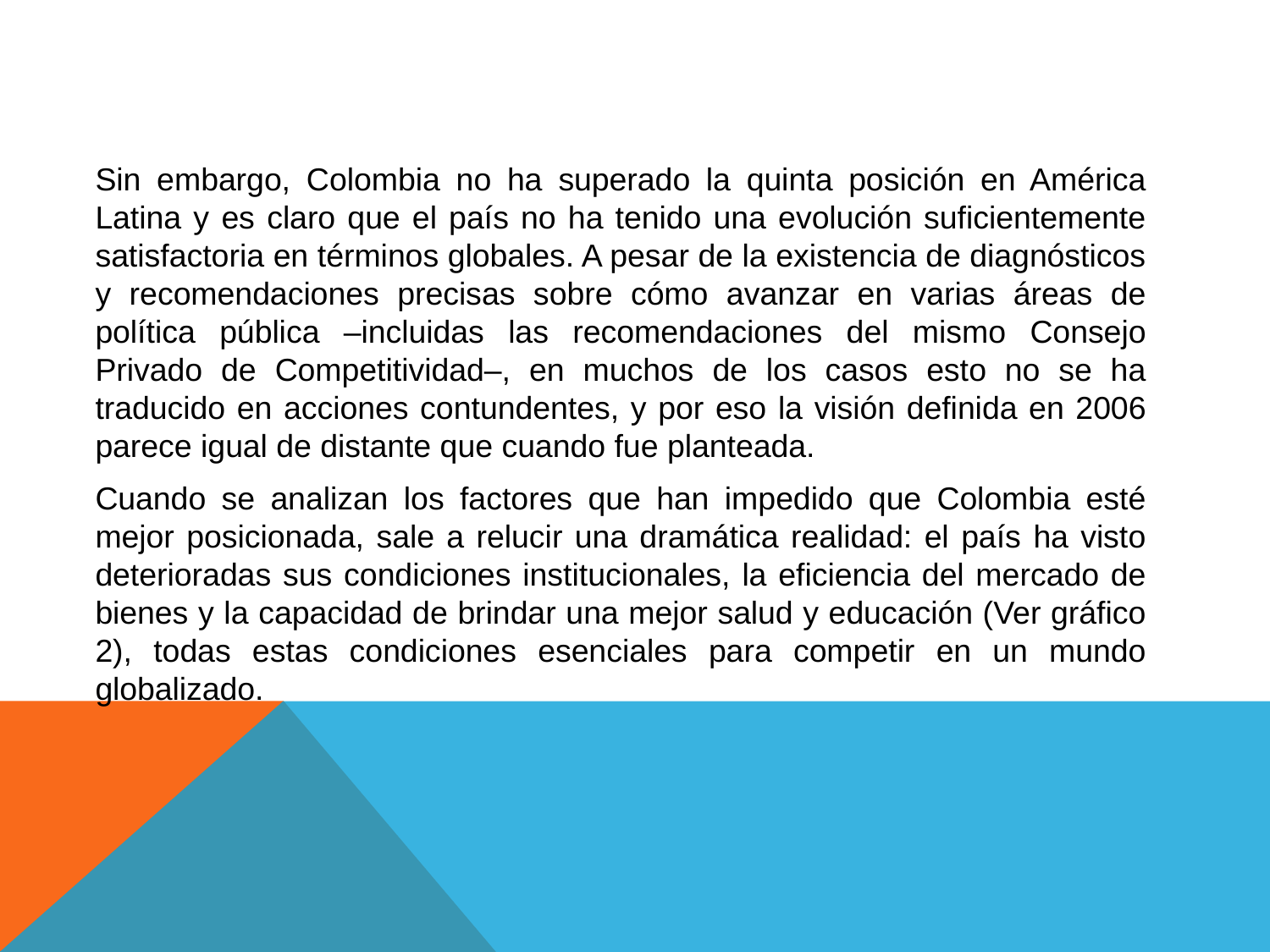

#
	Sin embargo, Colombia no ha superado la quinta posición en América Latina y es claro que el país no ha tenido una evolución suficientemente satisfactoria en términos globales. A pesar de la existencia de diagnósticos y recomendaciones precisas sobre cómo avanzar en varias áreas de política pública –incluidas las recomendaciones del mismo Consejo Privado de Competitividad–, en muchos de los casos esto no se ha traducido en acciones contundentes, y por eso la visión definida en 2006 parece igual de distante que cuando fue planteada.
	Cuando se analizan los factores que han impedido que Colombia esté mejor posicionada, sale a relucir una dramática realidad: el país ha visto deterioradas sus condiciones institucionales, la eficiencia del mercado de bienes y la capacidad de brindar una mejor salud y educación (Ver gráfico 2), todas estas condiciones esenciales para competir en un mundo globalizado.